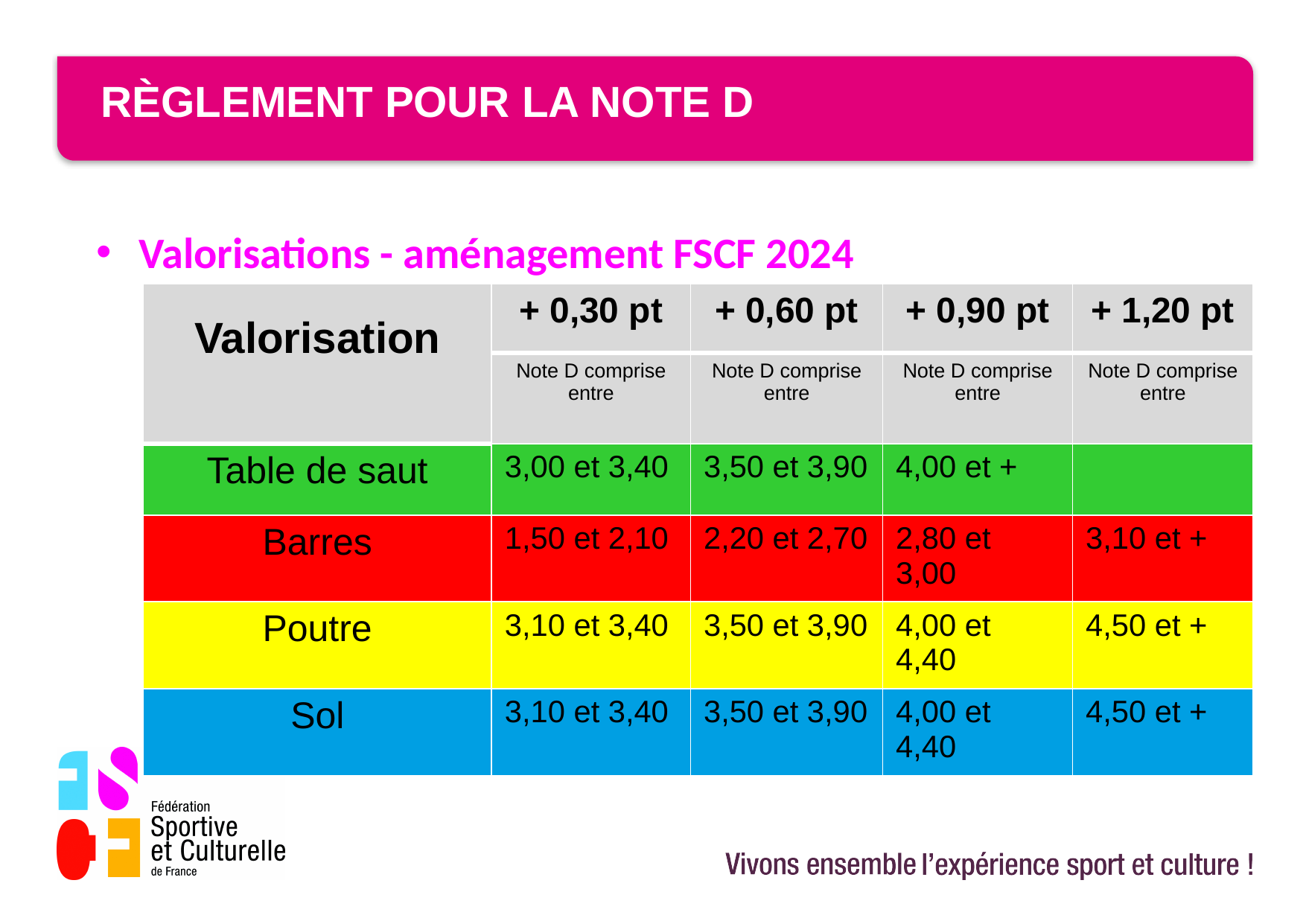

# Règlement pour la note D
Valorisations - aménagement FSCF 2024
| Valorisation | + 0,30 pt | + 0,60 pt | + 0,90 pt | + 1,20 pt |
| --- | --- | --- | --- | --- |
|  | Note D comprise entre | Note D comprise entre | Note D comprise entre | Note D comprise entre |
| Table de saut | 3,00 et 3,40 | 3,50 et 3,90 | 4,00 et + |  |
| Barres | 1,50 et 2,10 | 2,20 et 2,70 | 2,80 et 3,00 | 3,10 et + |
| Poutre | 3,10 et 3,40 | 3,50 et 3,90 | 4,00 et 4,40 | 4,50 et + |
| Sol | 3,10 et 3,40 | 3,50 et 3,90 | 4,00 et 4,40 | 4,50 et + |